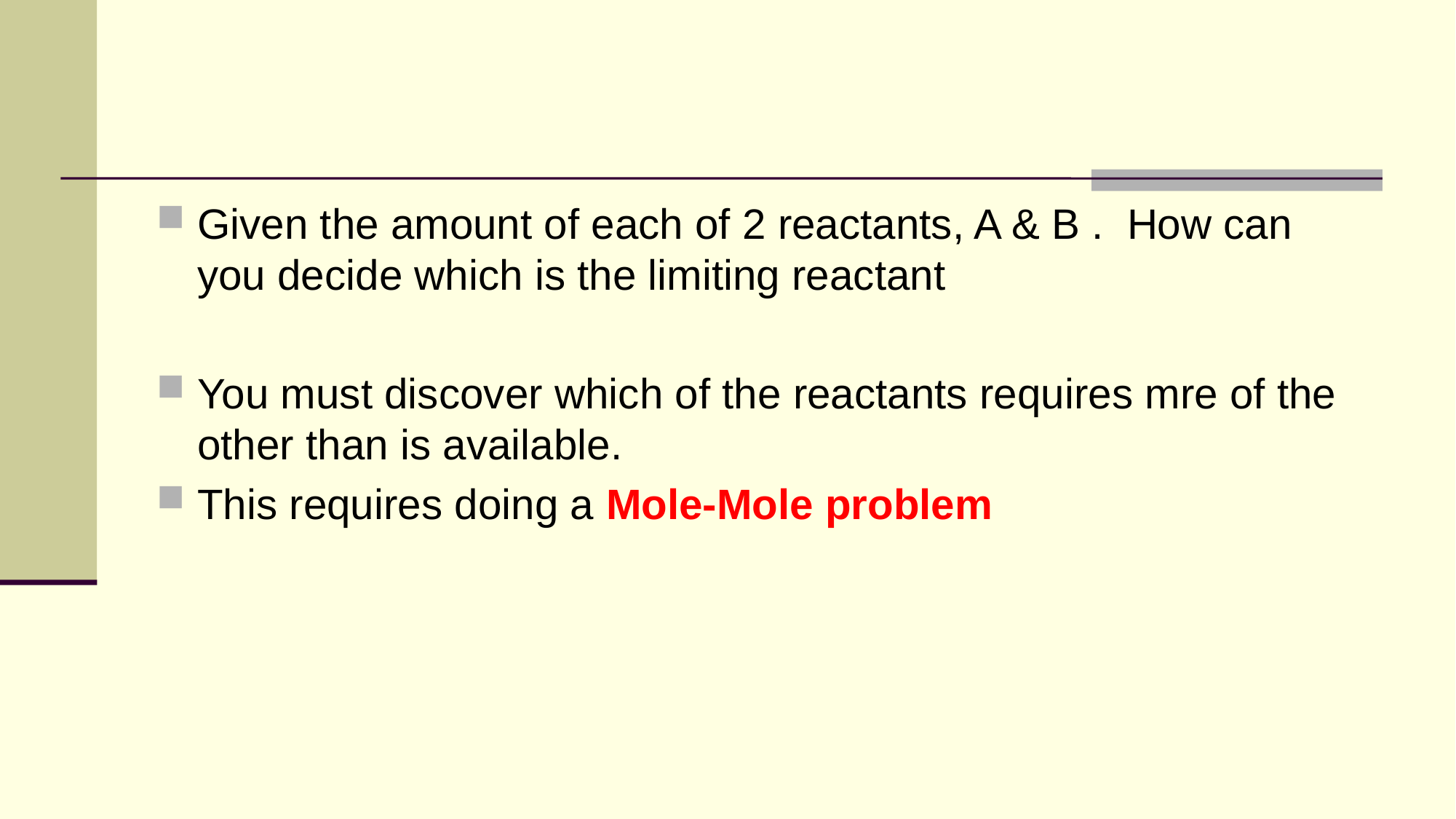

#
Given the amount of each of 2 reactants, A & B .  How can you decide which is the limiting reactant

You must discover which of the reactants requires mre of the other than is available.
This requires doing a Mole-Mole problem